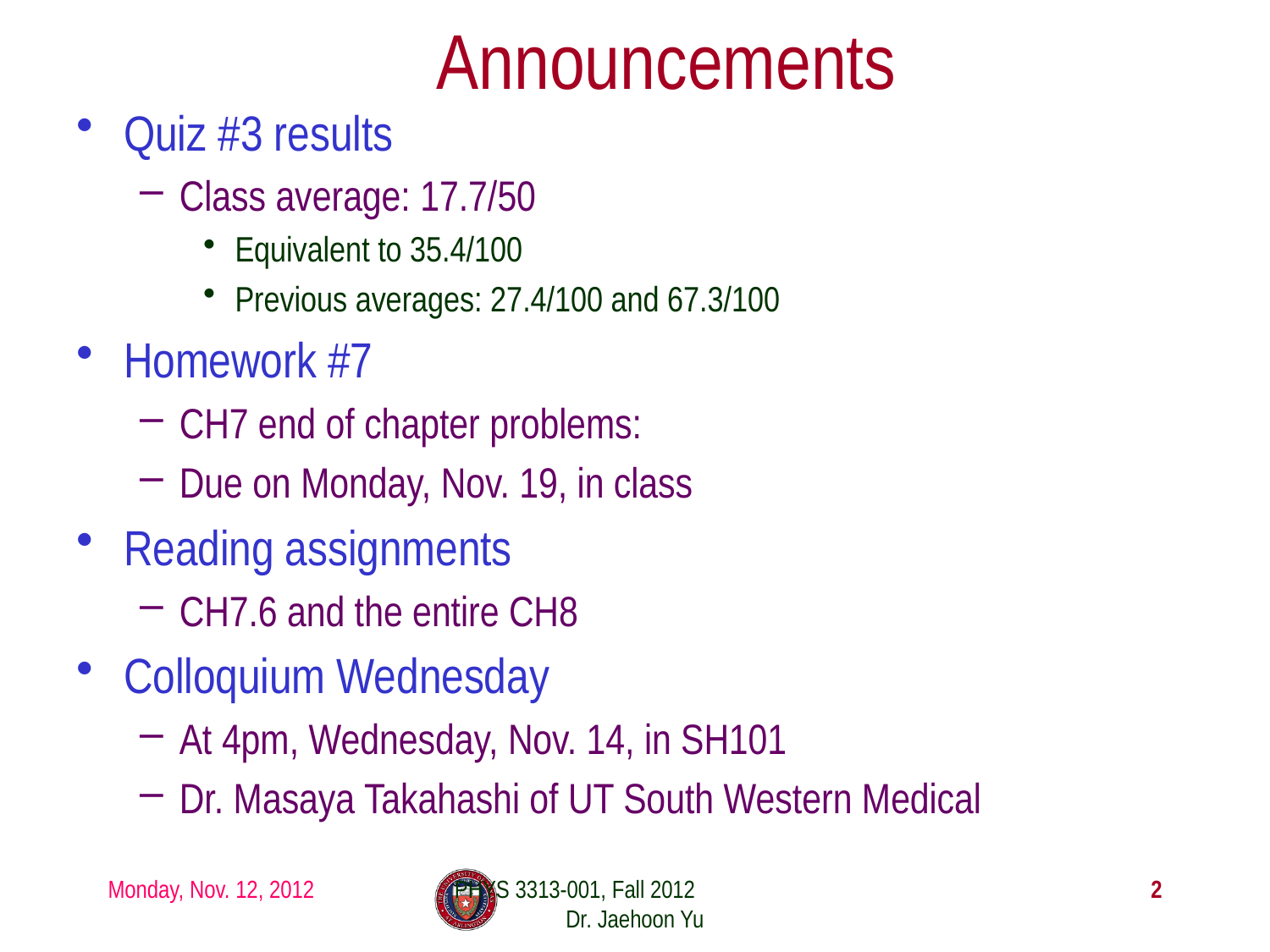

# Announcements
Quiz #3 results
Class average: 17.7/50
Equivalent to 35.4/100
Previous averages: 27.4/100 and 67.3/100
Homework #7
CH7 end of chapter problems:
Due on Monday, Nov. 19, in class
Reading assignments
CH7.6 and the entire CH8
Colloquium Wednesday
At 4pm, Wednesday, Nov. 14, in SH101
Dr. Masaya Takahashi of UT South Western Medical
Monday, Nov. 12, 2012
PHYS 3313-001, Fall 2012                      Dr. Jaehoon Yu
2